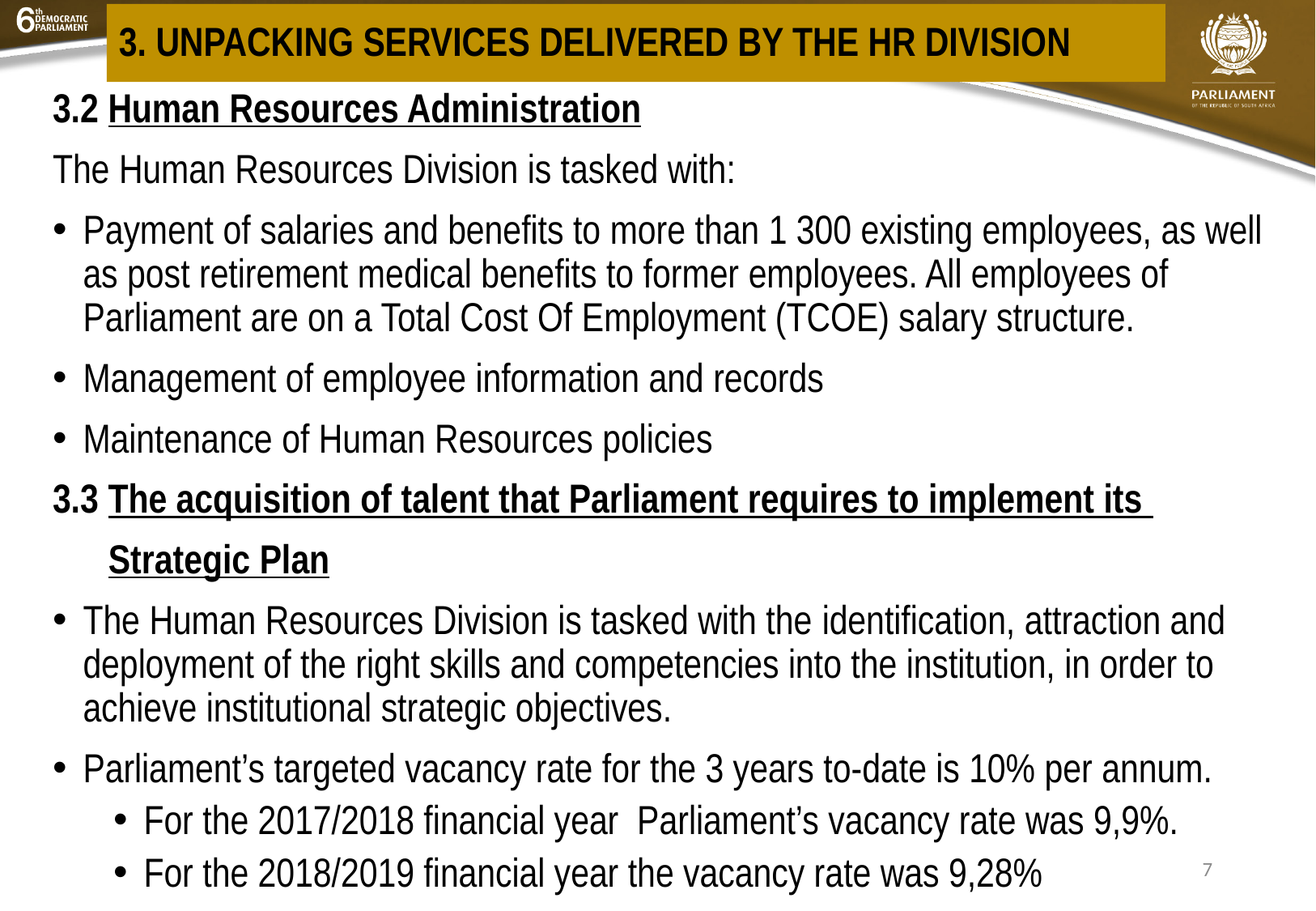

# 3. Unpacking SERVICES DELIVERED BY THE HR DIVISION
3.2 Human Resources Administration
The Human Resources Division is tasked with:
Payment of salaries and benefits to more than 1 300 existing employees, as well as post retirement medical benefits to former employees. All employees of Parliament are on a Total Cost Of Employment (TCOE) salary structure.
Management of employee information and records
Maintenance of Human Resources policies
3.3 The acquisition of talent that Parliament requires to implement its
      Strategic Plan
The Human Resources Division is tasked with the identification, attraction and deployment of the right skills and competencies into the institution, in order to achieve institutional strategic objectives.
Parliament’s targeted vacancy rate for the 3 years to-date is 10% per annum.
For the 2017/2018 financial year  Parliament’s vacancy rate was 9,9%.
For the 2018/2019 financial year the vacancy rate was 9,28%

7